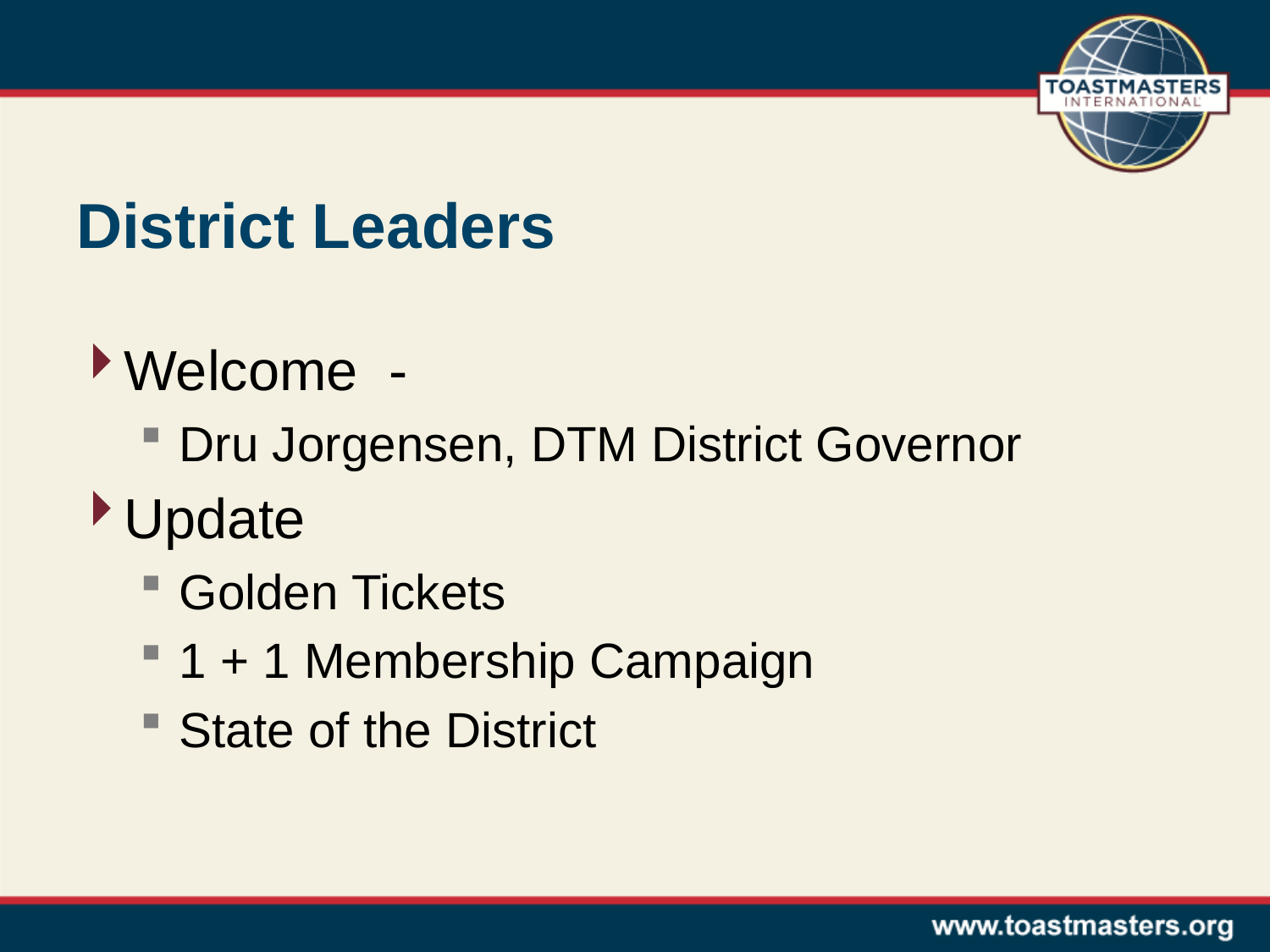

# District Leaders
Welcome  -
Dru Jorgensen, DTM District Governor
Update
Golden Tickets
1 + 1 Membership Campaign
State of the District